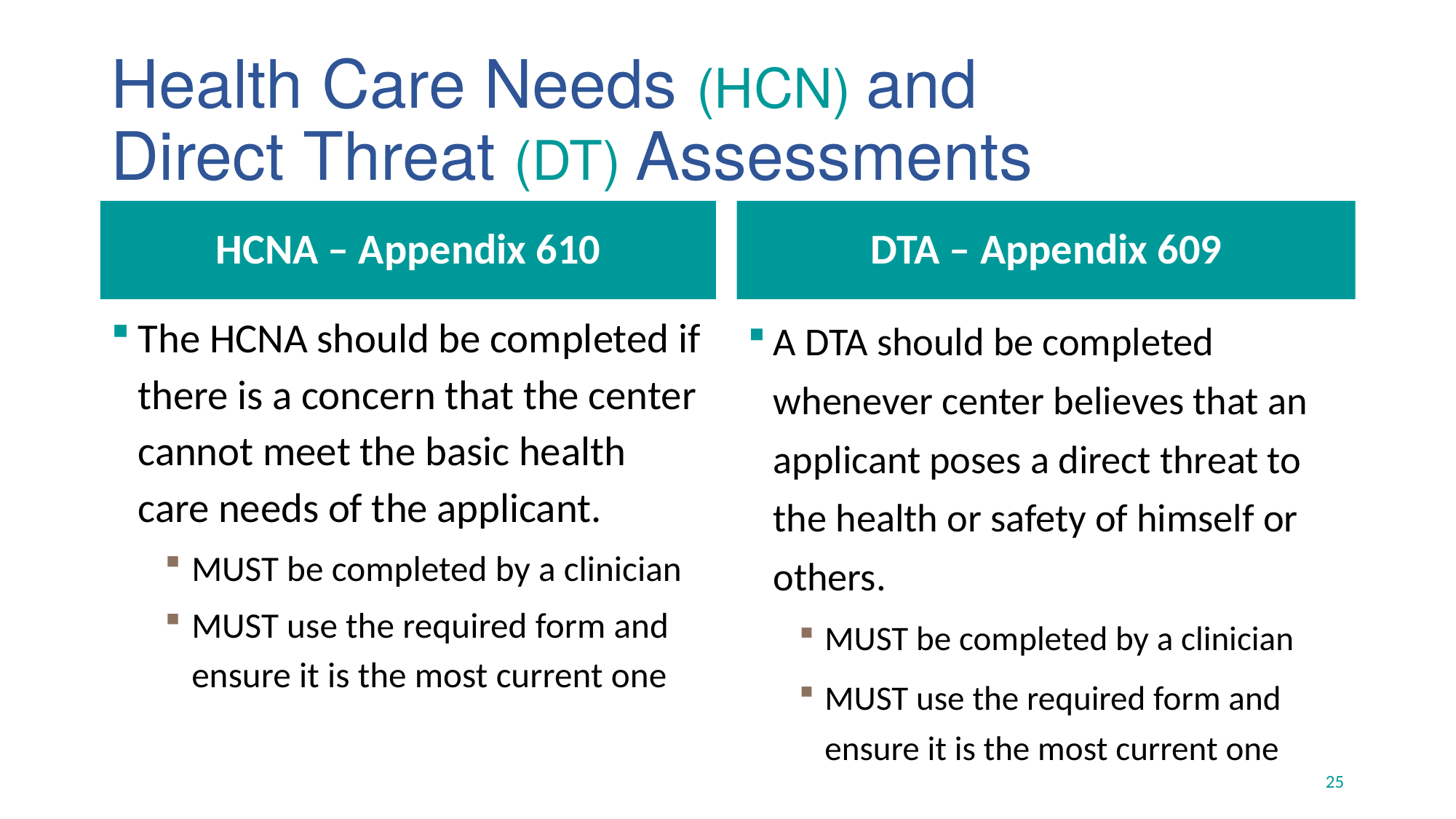

# Health Care Needs (HCN) and Direct Threat (DT) Assessments
HCNA – Appendix 610
DTA – Appendix 609
The HCNA should be completed if there is a concern that the center cannot meet the basic health care needs of the applicant.
MUST be completed by a clinician
MUST use the required form and ensure it is the most current one
A DTA should be completed whenever center believes that an applicant poses a direct threat to the health or safety of himself or others.
MUST be completed by a clinician
MUST use the required form and ensure it is the most current one

25